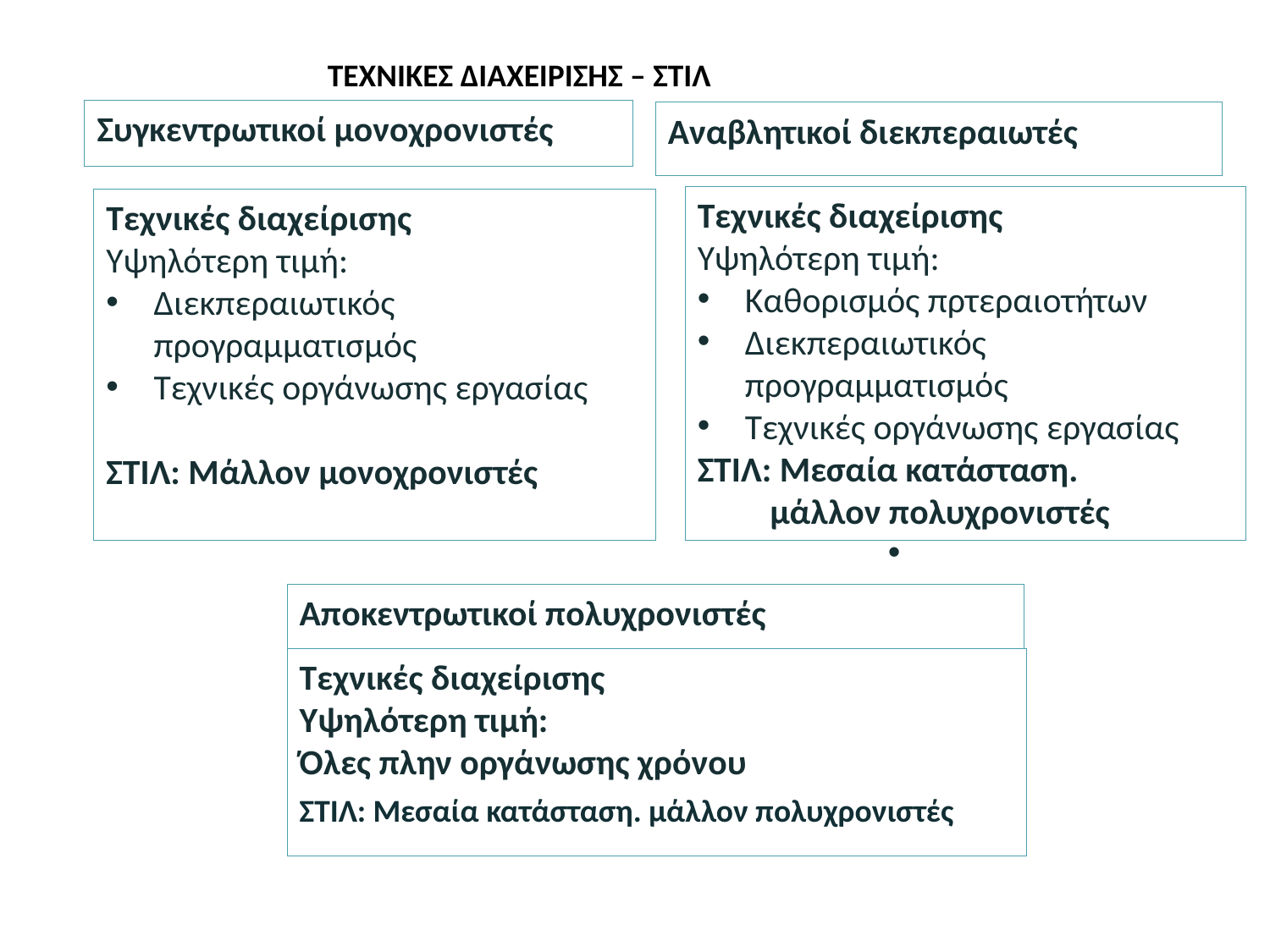

ΤΕΧΝΙΚΕΣ ΔΙΑΧΕΙΡΙΣΗΣ – ΣΤΙΛ
Συγκεντρωτικοί μονοχρονιστές

Αναβλητικοί διεκπεραιωτές

Τεχνικές διαχείρισης
Υψηλότερη τιμή:
Καθορισμός πρτεραιοτήτων
Διεκπεραιωτικός προγραμματισμός
Τεχνικές οργάνωσης εργασίας
ΣΤΙΛ: Μεσαία κατάσταση.
         μάλλον πολυχρονιστές

Τεχνικές διαχείρισης
Υψηλότερη τιμή:
Διεκπεραιωτικός προγραμματισμός
Τεχνικές οργάνωσης εργασίας

ΣΤΙΛ: Μάλλον μονοχρονιστές

Αποκεντρωτικοί πολυχρονιστές

Τεχνικές διαχείρισης
Υψηλότερη τιμή:
Όλες πλην οργάνωσης χρόνου
ΣΤΙΛ: Μεσαία κατάσταση. μάλλον πολυχρονιστές
28